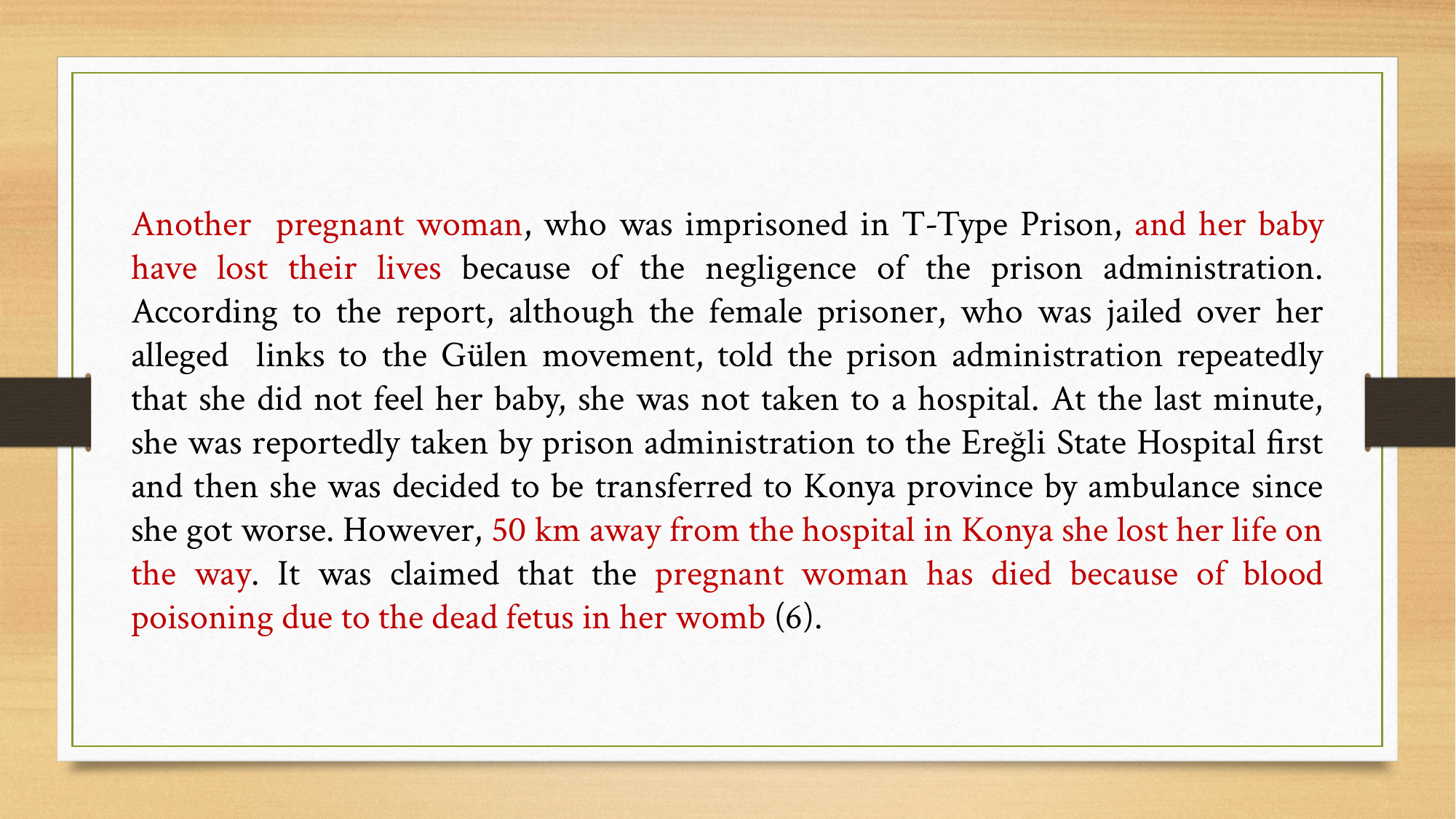

Another  pregnant woman, who was imprisoned in T-Type Prison, and her baby have lost their lives because of the negligence of the prison administration. According to the report, although the female prisoner, who was jailed over her alleged  links to the Gülen movement, told the prison administration repeatedly that she did not feel her baby, she was not taken to a hospital. At the last minute, she was reportedly taken by prison administration to the Ereğli State Hospital first and then she was decided to be transferred to Konya province by ambulance since she got worse. However, 50 km away from the hospital in Konya she lost her life on the way. It was claimed that the pregnant woman has died because of blood poisoning due to the dead fetus in her womb (6).